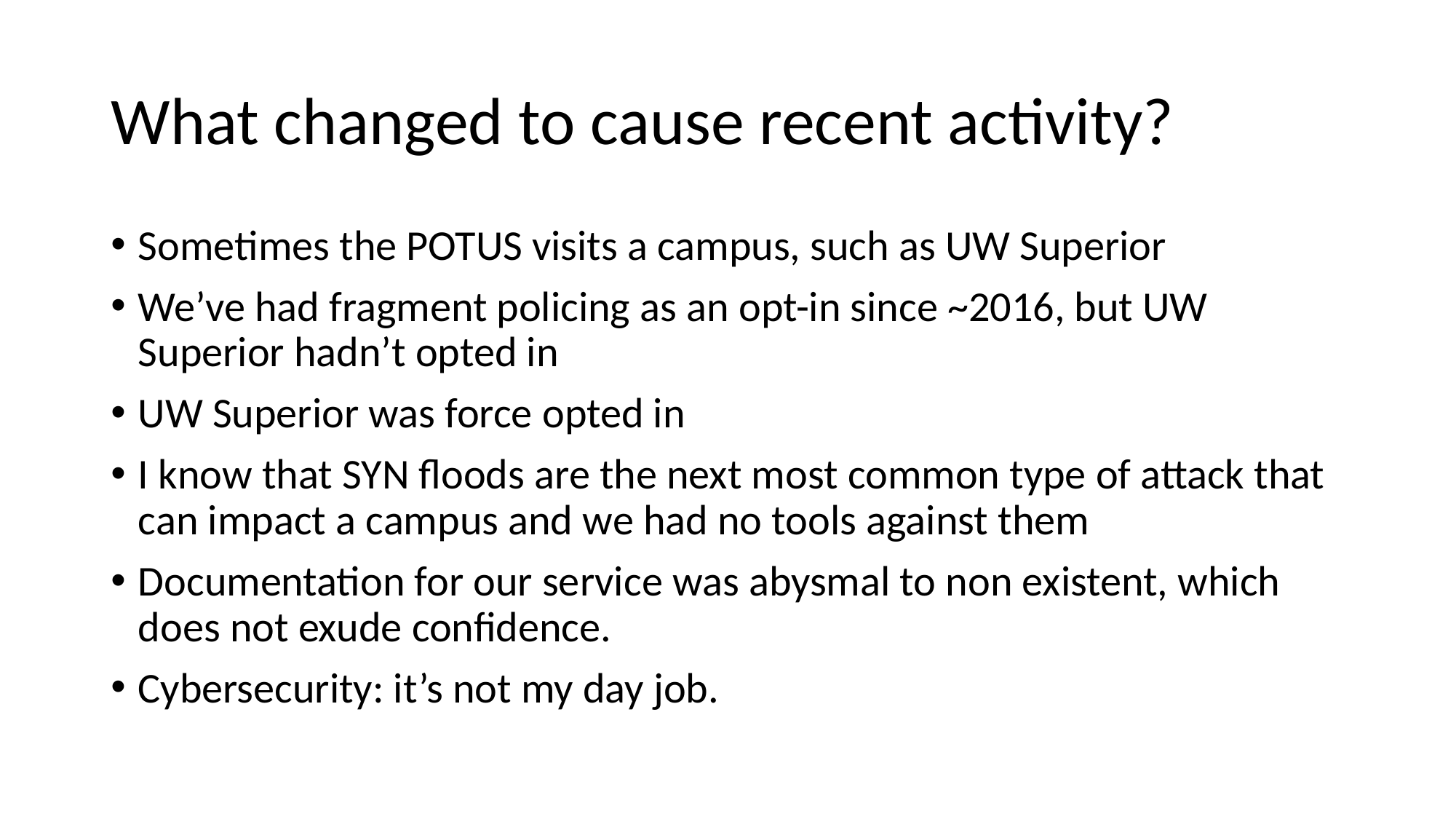

# What changed to cause recent activity?
Sometimes the POTUS visits a campus, such as UW Superior
We’ve had fragment policing as an opt-in since ~2016, but UW Superior hadn’t opted in
UW Superior was force opted in
I know that SYN floods are the next most common type of attack that can impact a campus and we had no tools against them
Documentation for our service was abysmal to non existent, which does not exude confidence.
Cybersecurity: it’s not my day job.